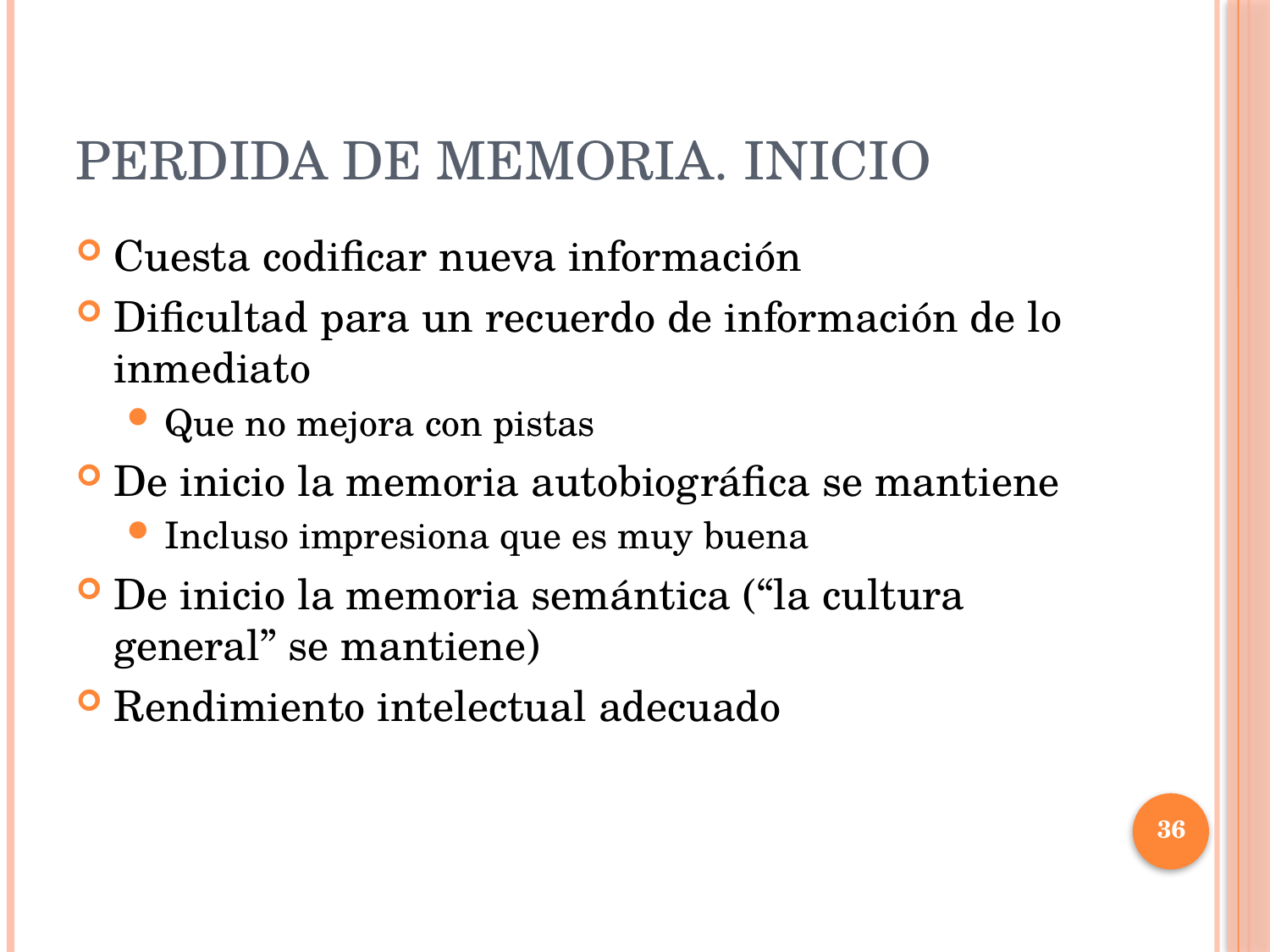

# Perdida de memoria. Inicio
Cuesta codificar nueva información
Dificultad para un recuerdo de información de lo inmediato
Que no mejora con pistas
De inicio la memoria autobiográfica se mantiene
Incluso impresiona que es muy buena
De inicio la memoria semántica (“la cultura general” se mantiene)
Rendimiento intelectual adecuado

36